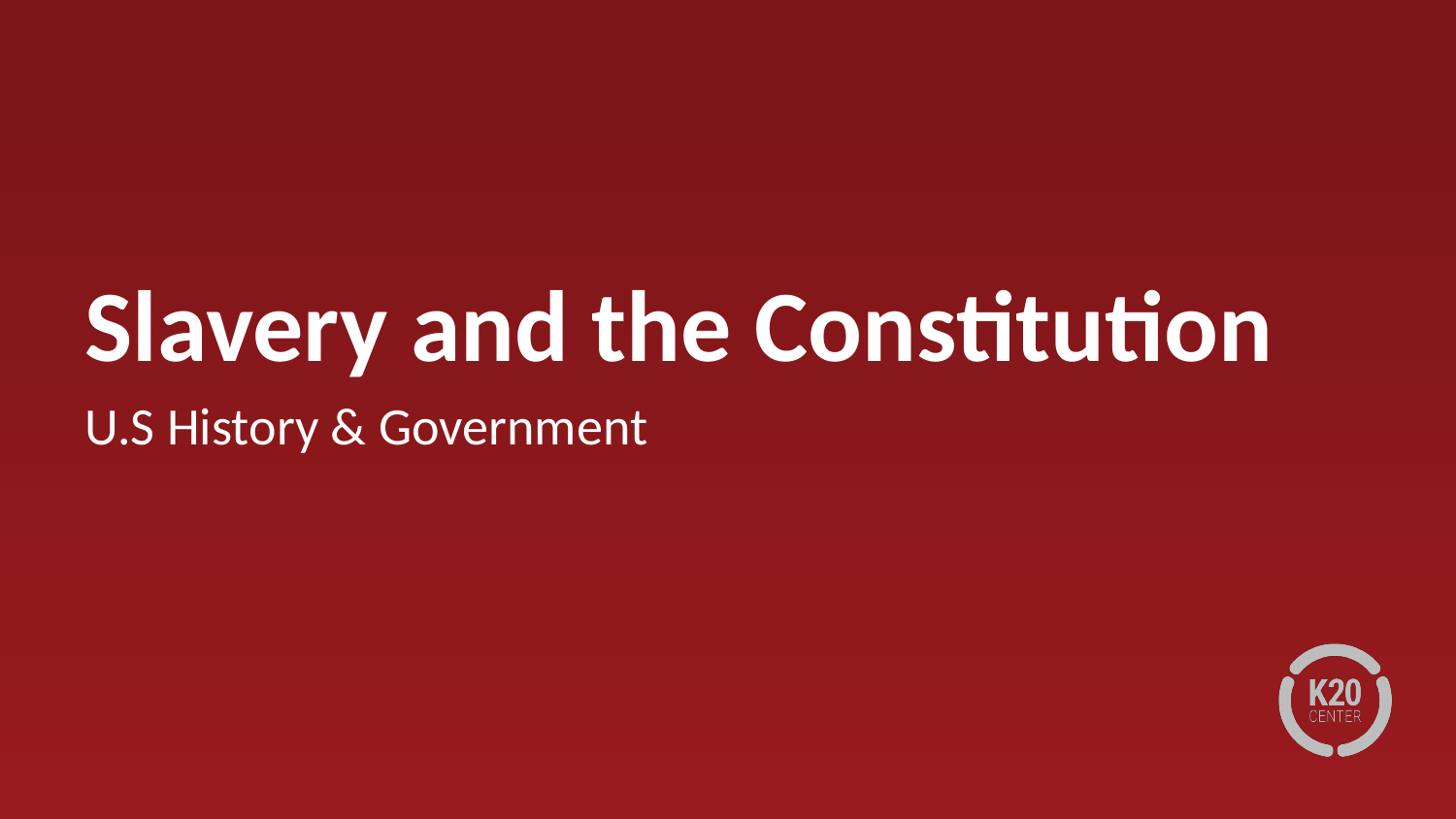

# Slavery and the Constitution
U.S History & Government